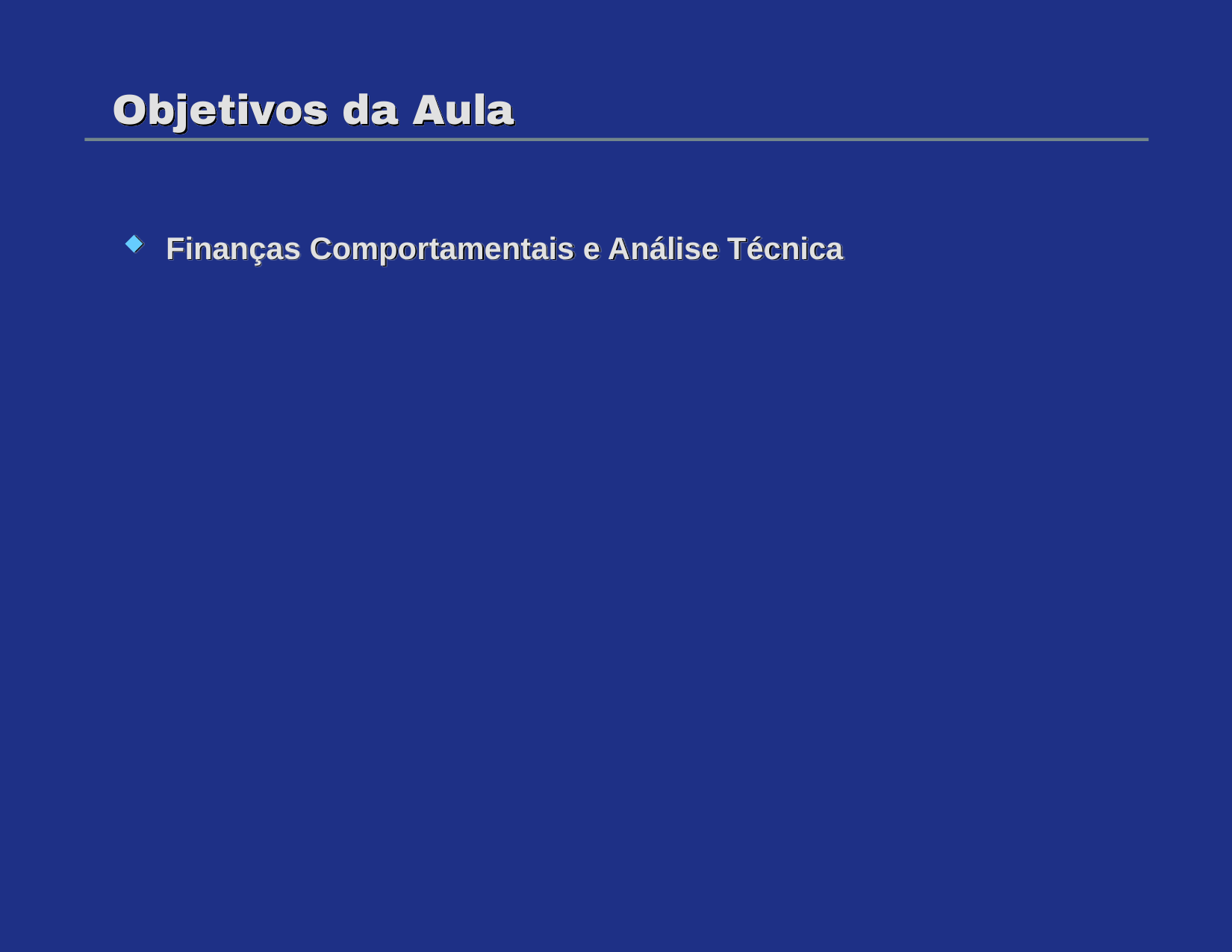

# Objetivos da Aula
Finanças Comportamentais e Análise Técnica